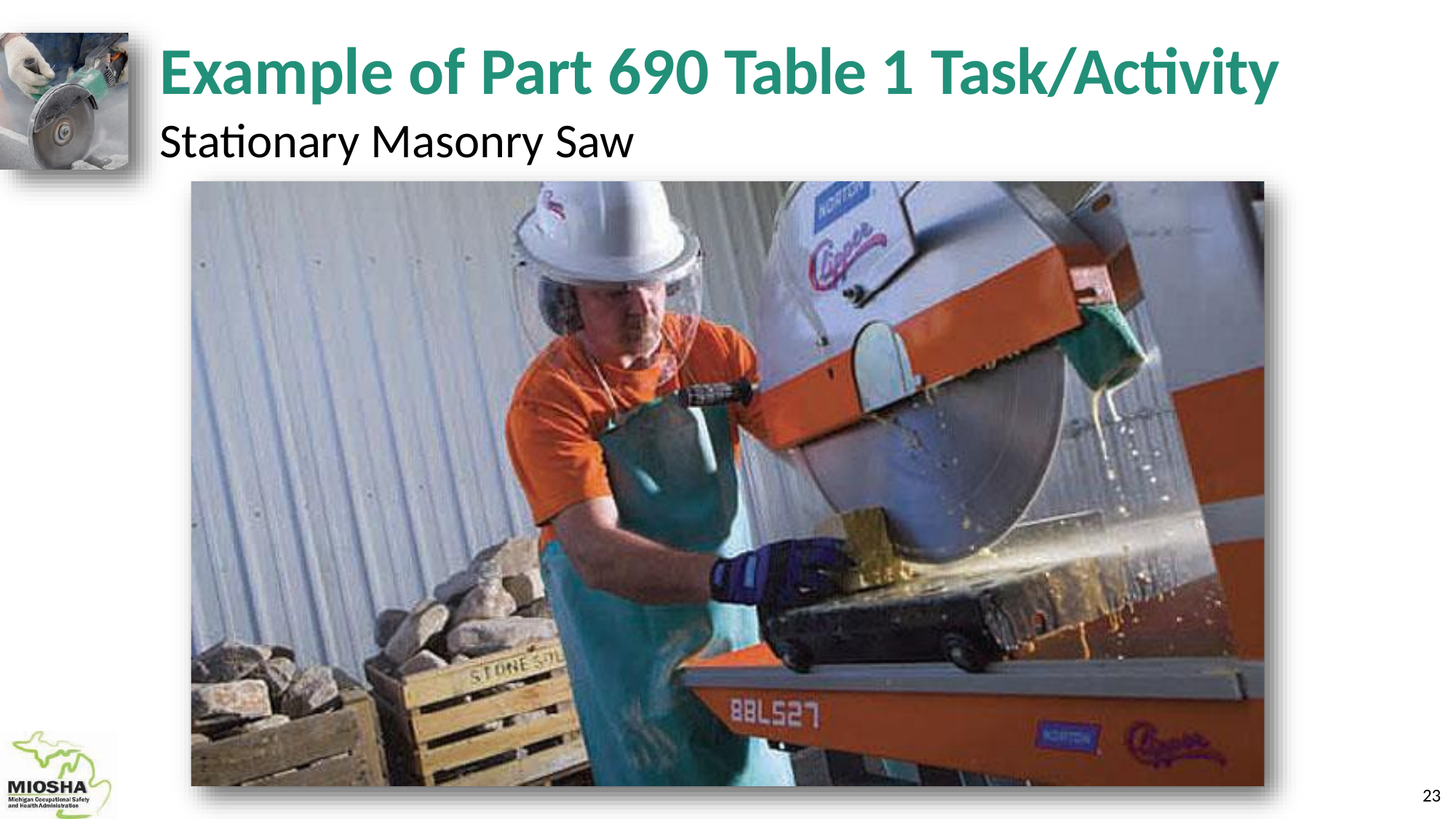

# Example of Part 690 Table 1 Task/Activity
Stationary Masonry Saw

23